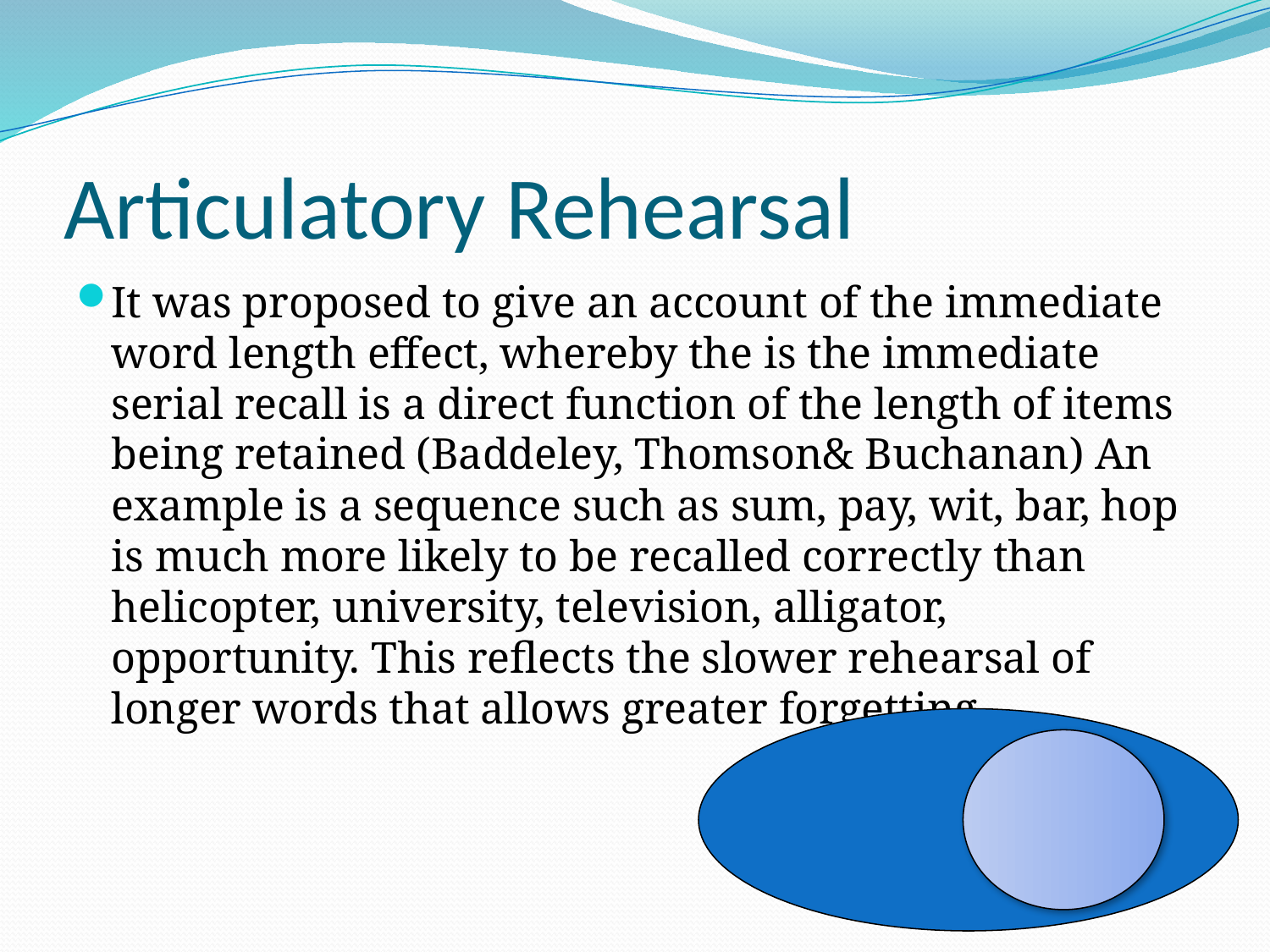

# Articulatory Rehearsal
It was proposed to give an account of the immediate word length effect, whereby the is the immediate serial recall is a direct function of the length of items being retained (Baddeley, Thomson& Buchanan) An example is a sequence such as sum, pay, wit, bar, hop is much more likely to be recalled correctly than helicopter, university, television, alligator, opportunity. This reflects the slower rehearsal of longer words that allows greater forgetting.